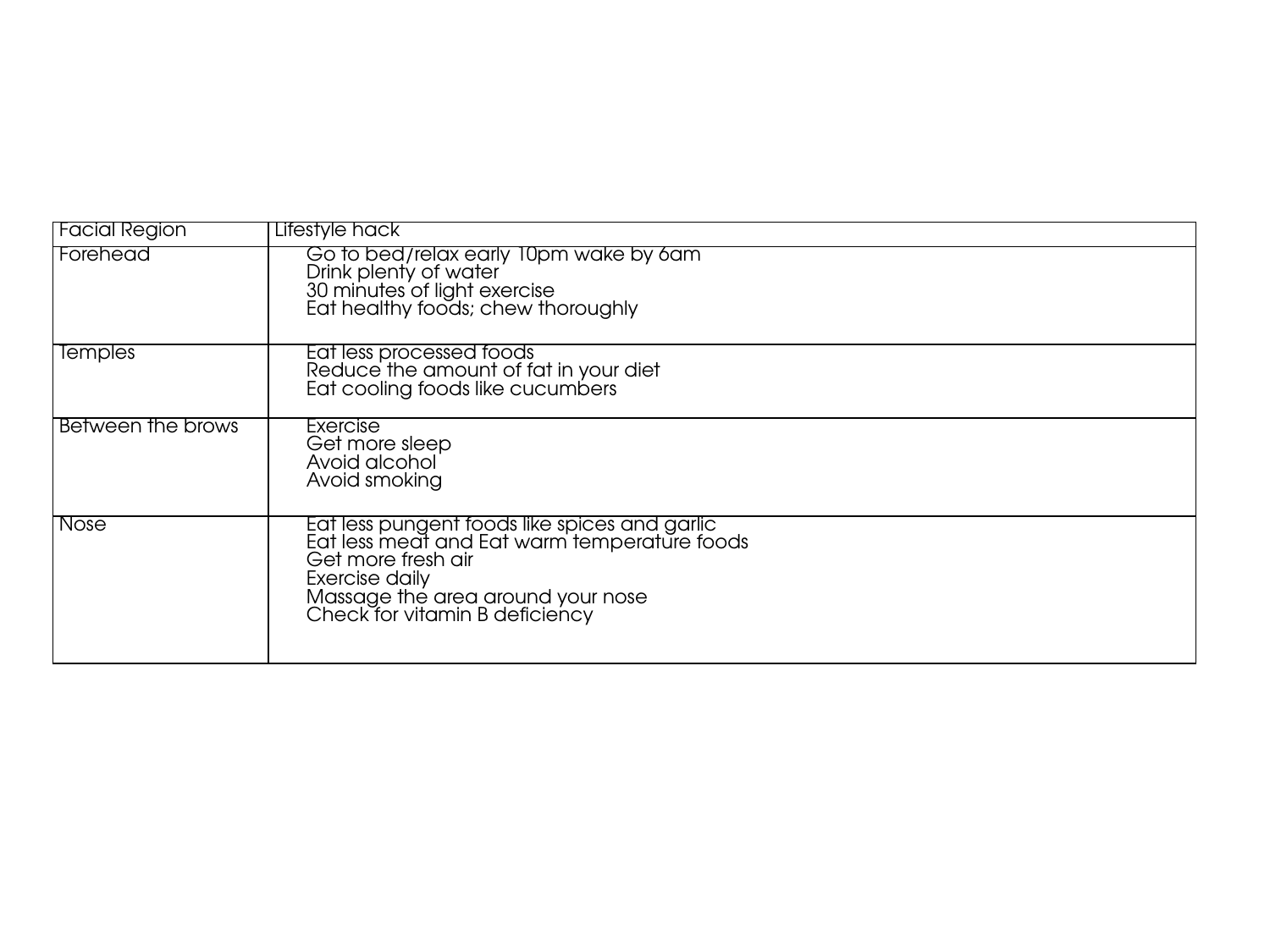

| Facial Region | Lifestyle hack |
| --- | --- |
| Forehead | Go to bed/relax early 10pm wake by 6am Drink plenty of water 30 minutes of light exercise Eat healthy foods; chew thoroughly |
| Temples | Eat less processed foods Reduce the amount of fat in your diet Eat cooling foods like cucumbers |
| Between the brows | Exercise Get more sleep Avoid alcohol Avoid smoking |
| Nose | Eat less pungent foods like spices and garlic Eat less meat and Eat warm temperature foods Get more fresh air Exercise daily Massage the area around your nose Check for vitamin B deficiency |